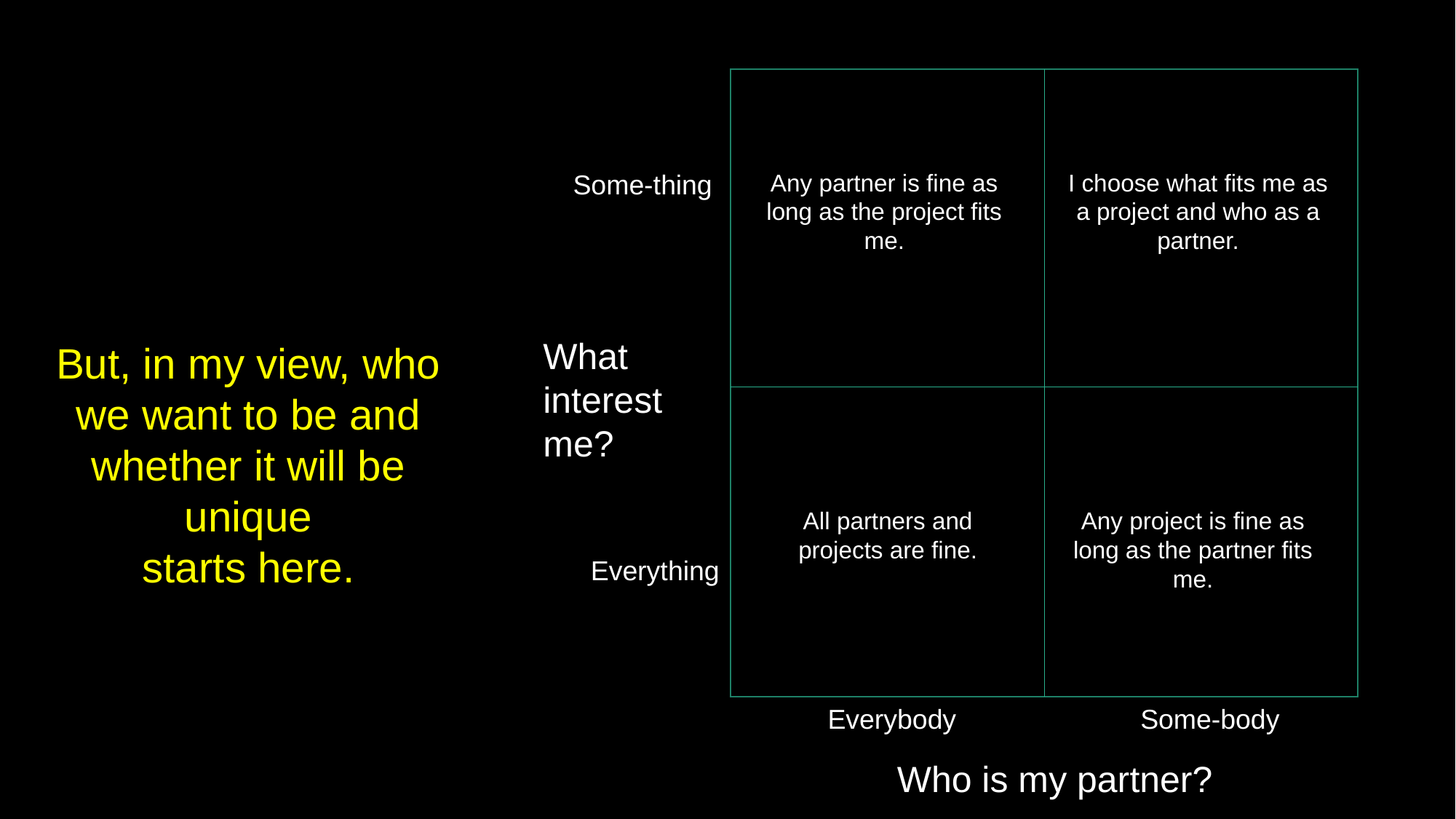

Some-thing
Any partner is fine as long as the project fits me.
I choose what fits me as a project and who as a partner.
What interest me?
All partners and projects are fine.
Any project is fine as long as the partner fits me.
Everything
Everybody
Some-body
Who is my partner?
But, in my view, who we want to be and whether it will be unique
starts here.